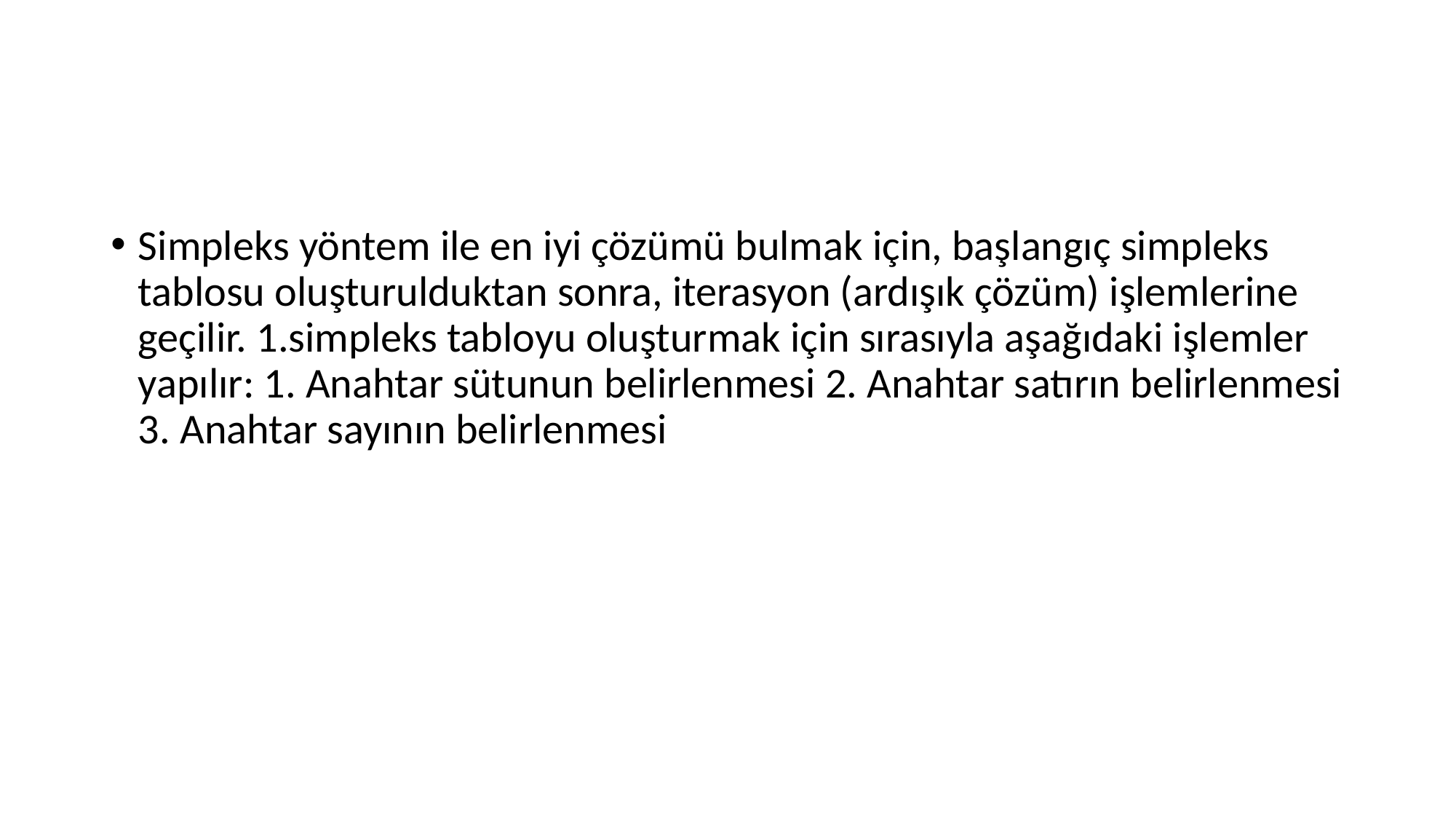

#
Simpleks yöntem ile en iyi çözümü bulmak için, başlangıç simpleks tablosu oluşturulduktan sonra, iterasyon (ardışık çözüm) işlemlerine geçilir. 1.simpleks tabloyu oluşturmak için sırasıyla aşağıdaki işlemler yapılır: 1. Anahtar sütunun belirlenmesi 2. Anahtar satırın belirlenmesi 3. Anahtar sayının belirlenmesi